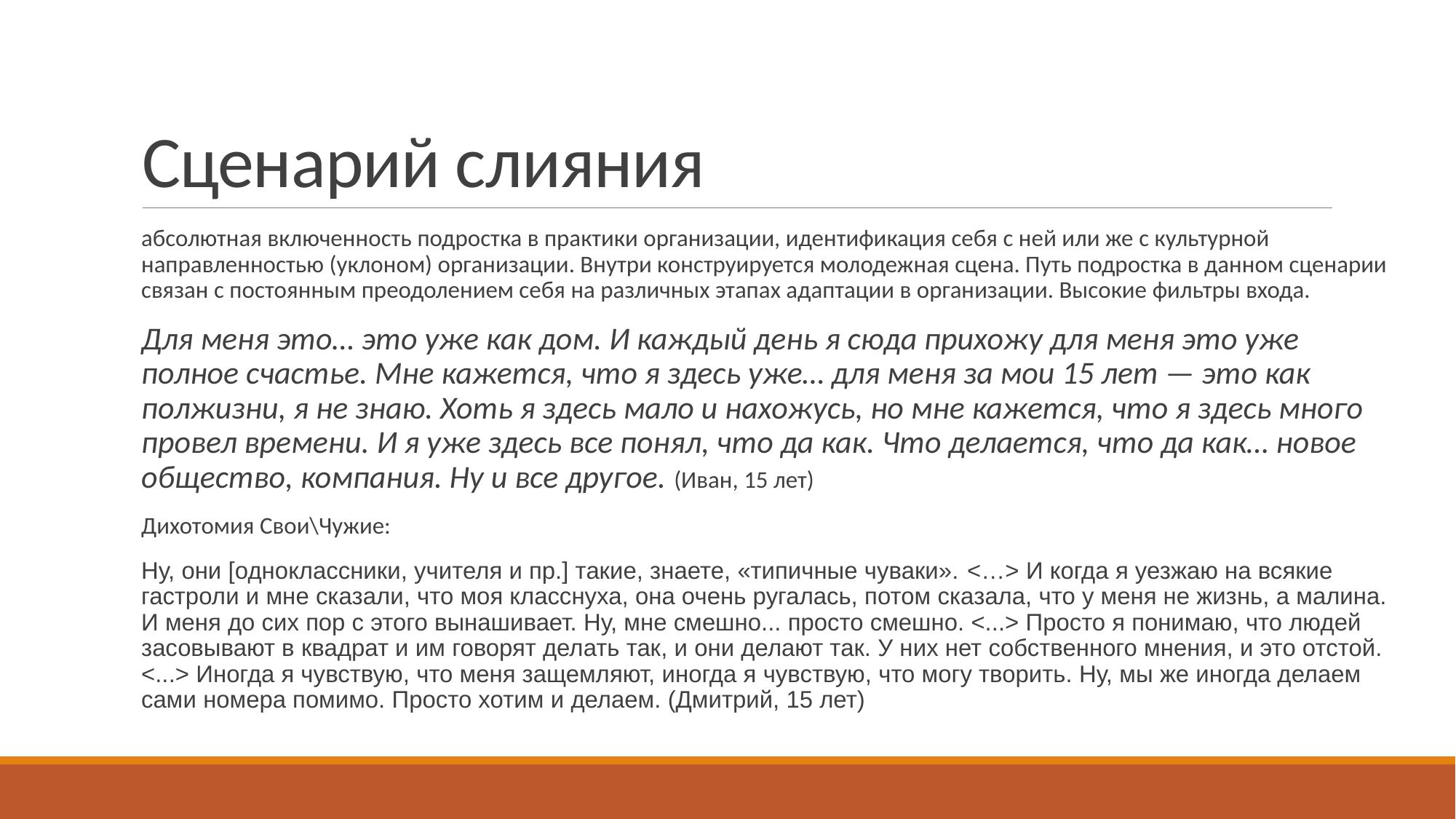

# Сценарий слияния
абсолютная включенность подростка в практики организации, идентификация себя с ней или же с культурной направленностью (уклоном) организации. Внутри конструируется молодежная сцена. Путь подростка в данном сценарии связан с постоянным преодолением себя на различных этапах адаптации в организации. Высокие фильтры входа.
Для меня это… это уже как дом. И каждый день я сюда прихожу для меня это уже полное счастье. Мне кажется, что я здесь уже… для меня за мои 15 лет — это как полжизни, я не знаю. Хоть я здесь мало и нахожусь, но мне кажется, что я здесь много провел времени. И я уже здесь все понял, что да как. Что делается, что да как… новое общество, компания. Ну и все другое. (Иван, 15 лет)
Дихотомия Свои\Чужие:
Ну, они [одноклассники, учителя и пр.] такие, знаете, «типичные чуваки». <…> И когда я уезжаю на всякие гастроли и мне сказали, что моя класснуха, она очень ругалась, потом сказала, что у меня не жизнь, а малина. И меня до сих пор с этого вынашивает. Ну, мне смешно... просто смешно. <...> Просто я понимаю, что людей засовывают в квадрат и им говорят делать так, и они делают так. У них нет собственного мнения, и это отстой. <...> Иногда я чувствую, что меня защемляют, иногда я чувствую, что могу творить. Ну, мы же иногда делаем сами номера помимо. Просто хотим и делаем. (Дмитрий, 15 лет)